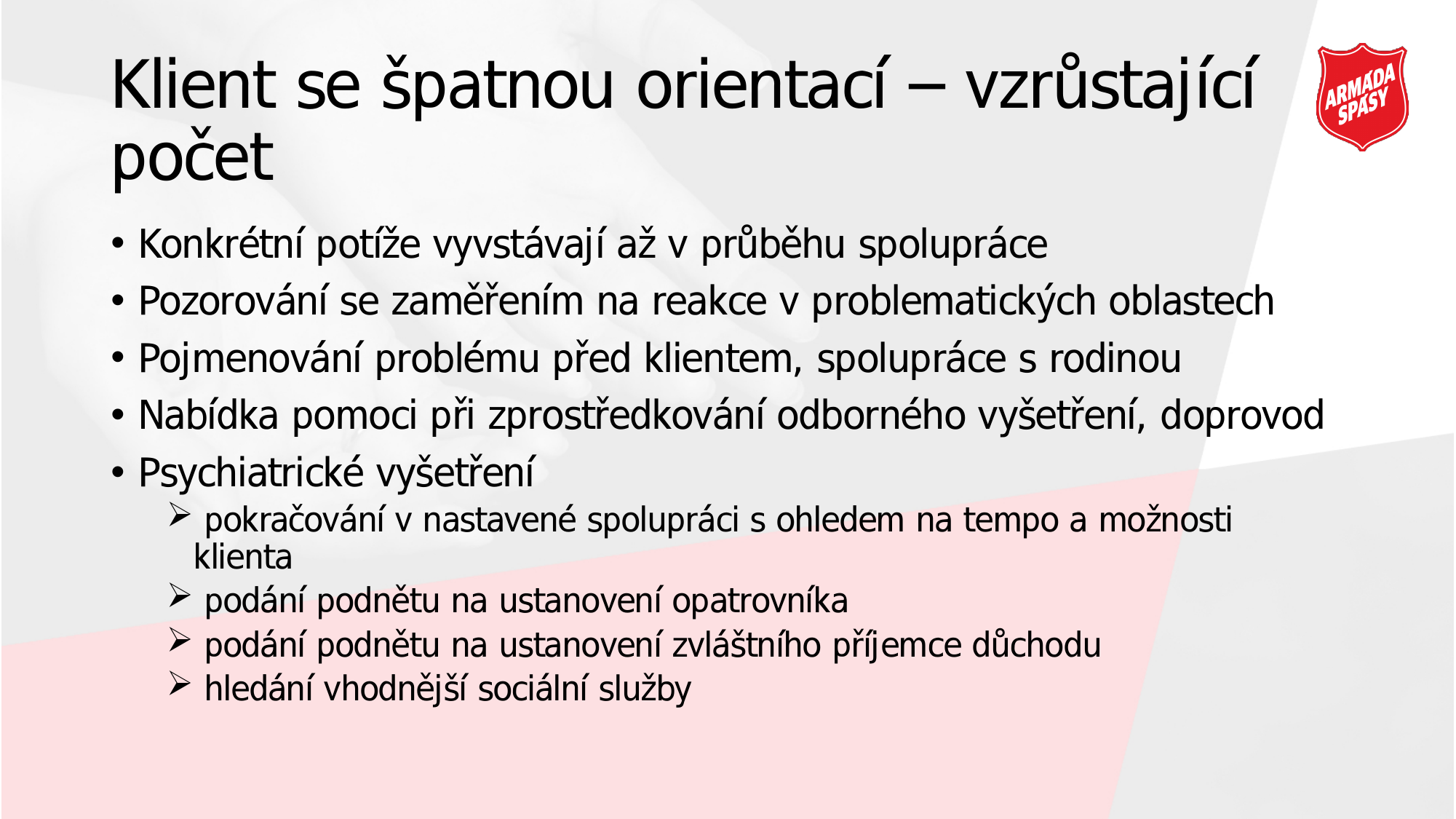

# Klient se špatnou orientací – vzrůstající počet
Konkrétní potíže vyvstávají až v průběhu spolupráce
Pozorování se zaměřením na reakce v problematických oblastech
Pojmenování problému před klientem, spolupráce s rodinou
Nabídka pomoci při zprostředkování odborného vyšetření, doprovod
Psychiatrické vyšetření
 pokračování v nastavené spolupráci s ohledem na tempo a možnosti  klienta
 podání podnětu na ustanovení opatrovníka
 podání podnětu na ustanovení zvláštního příjemce důchodu
 hledání vhodnější sociální služby